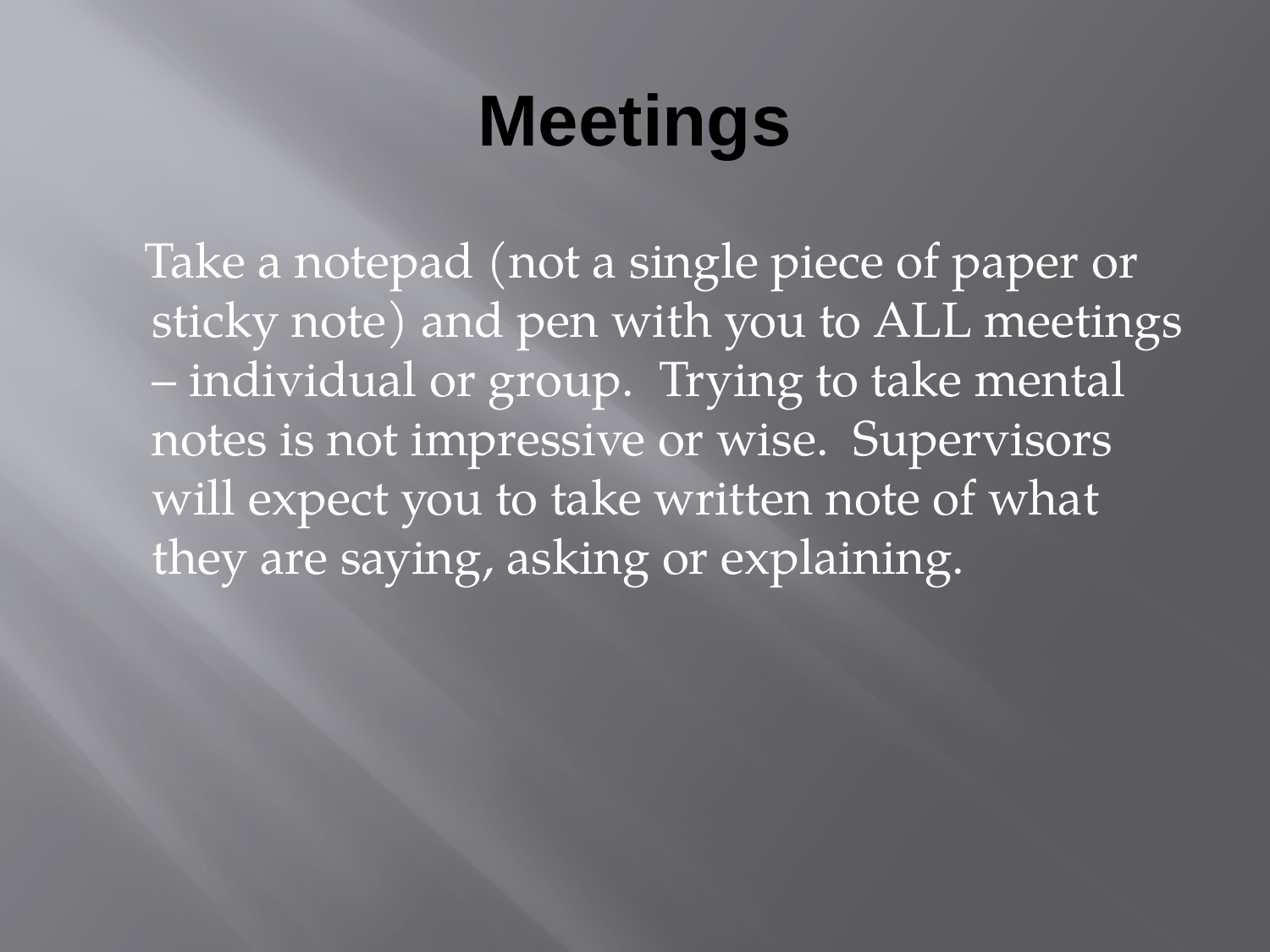

# Meetings
    Take a notepad (not a single piece of paper or sticky note) and pen with you to ALL meetings – individual or group.  Trying to take mental notes is not impressive or wise.  Supervisors will expect you to take written note of what they are saying, asking or explaining.